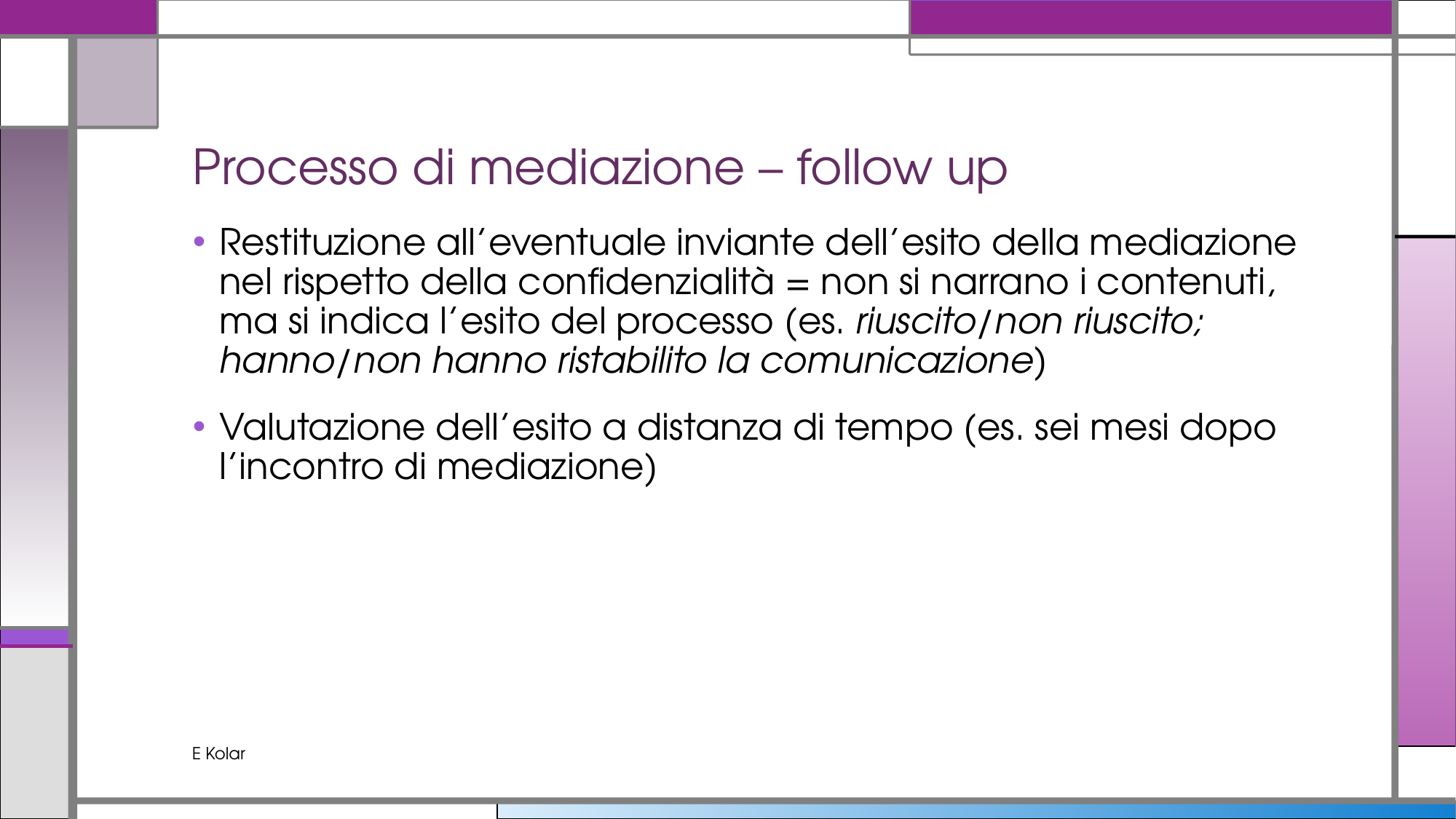

# Processo di mediazione – follow up
Restituzione all’eventuale inviante dell’esito della mediazione nel rispetto della confidenzialità = non si narrano i contenuti, ma si indica l’esito del processo (es. riuscito/non riuscito; hanno/non hanno ristabilito la comunicazione)
Valutazione dell’esito a distanza di tempo (es. sei mesi dopo l’incontro di mediazione)
E Kolar